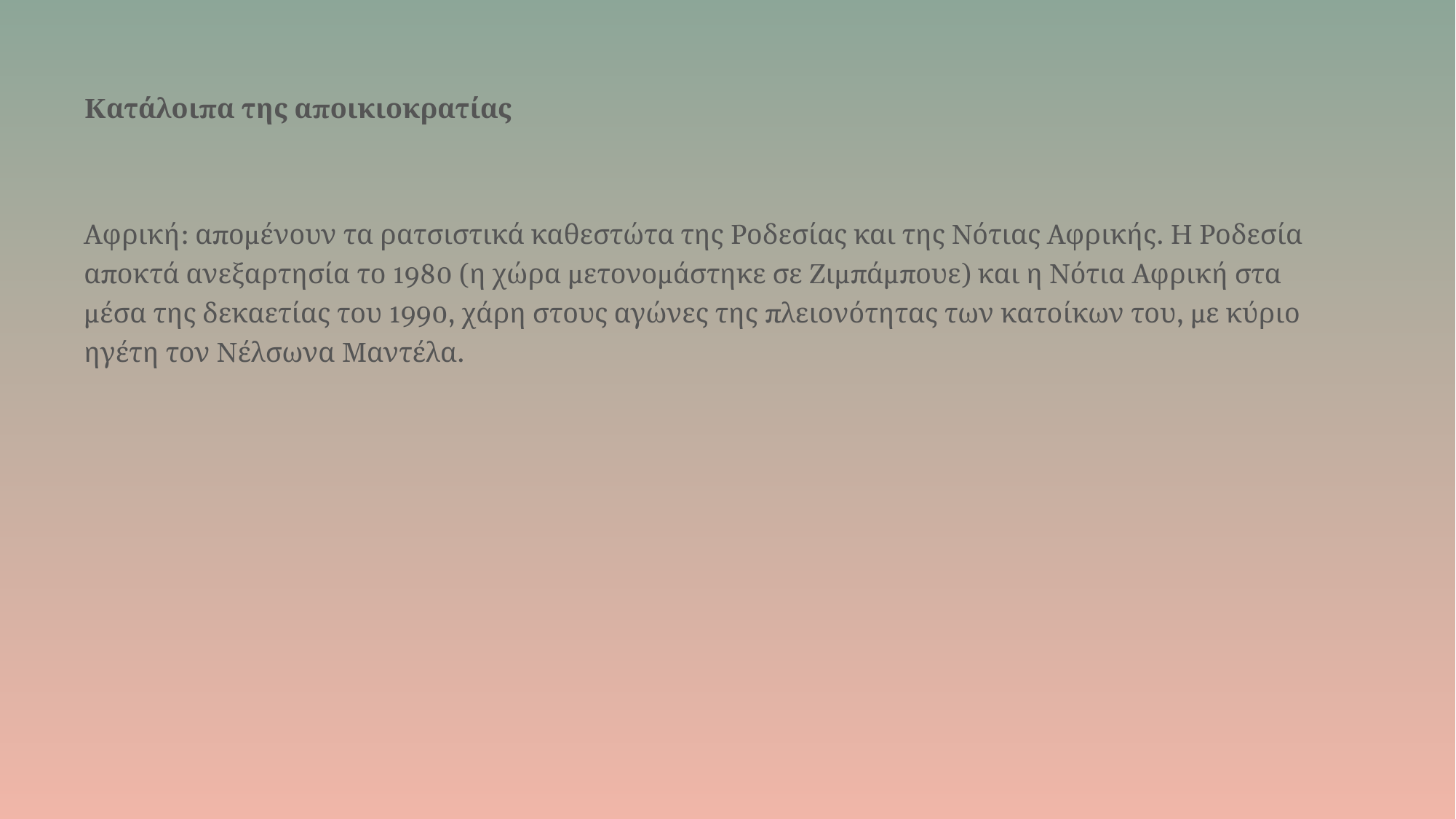

# Κατάλοιπα της αποικιοκρατίας
Αφρική: απομένουν τα ρατσιστικά καθεστώτα της Ροδεσίας και της Νότιας Αφρικής. Η Ροδεσία αποκτά ανεξαρτησία το 1980 (η χώρα μετονομάστηκε σε Ζιμπάμπουε) και η Νότια Αφρική στα μέσα της δεκαετίας του 1990, χάρη στους αγώνες της πλειονότητας των κατοίκων του, με κύριο ηγέτη τον Νέλσωνα Μαντέλα.